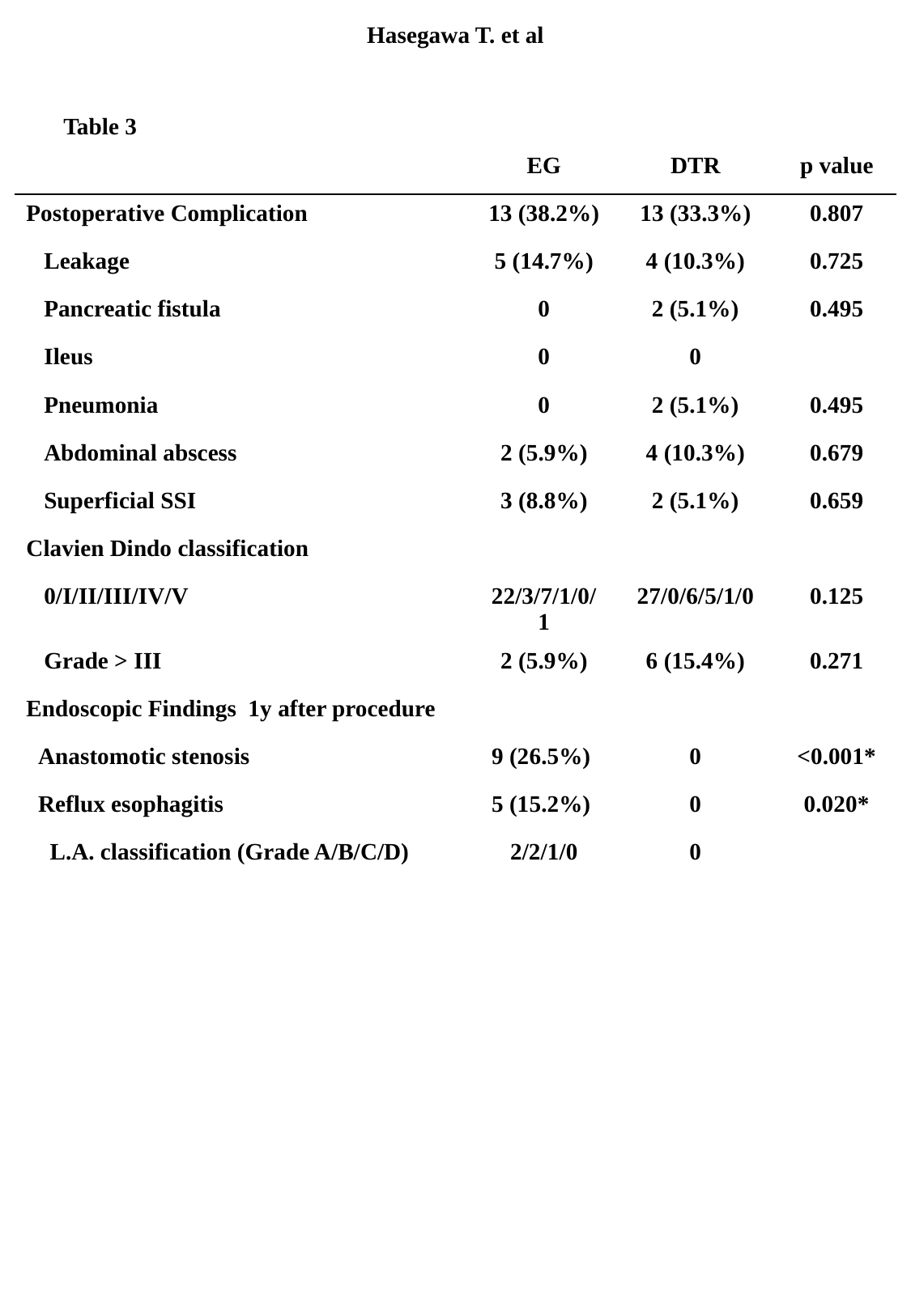

Hasegawa T. et al
Table 3
|  | EG | DTR | p value |
| --- | --- | --- | --- |
| Postoperative Complication | 13 (38.2%) | 13 (33.3%) | 0.807 |
| Leakage | 5 (14.7%) | 4 (10.3%) | 0.725 |
| Pancreatic fistula | 0 | 2 (5.1%) | 0.495 |
| Ileus | 0 | 0 |  |
| Pneumonia | 0 | 2 (5.1%) | 0.495 |
| Abdominal abscess | 2 (5.9%) | 4 (10.3%) | 0.679 |
| Superficial SSI | 3 (8.8%) | 2 (5.1%) | 0.659 |
| Clavien Dindo classification |  |  |  |
| 0/I/II/III/IV/V | 22/3/7/1/0/1 | 27/0/6/5/1/0 | 0.125 |
| Grade > III | 2 (5.9%) | 6 (15.4%) | 0.271 |
| Endoscopic Findings 1y after procedure |  |  |  |
| Anastomotic stenosis | 9 (26.5%) | 0 | <0.001\* |
| Reflux esophagitis | 5 (15.2%) | 0 | 0.020\* |
| L.A. classification (Grade A/B/C/D) | 2/2/1/0 | 0 |  |
|  |  |  |  |